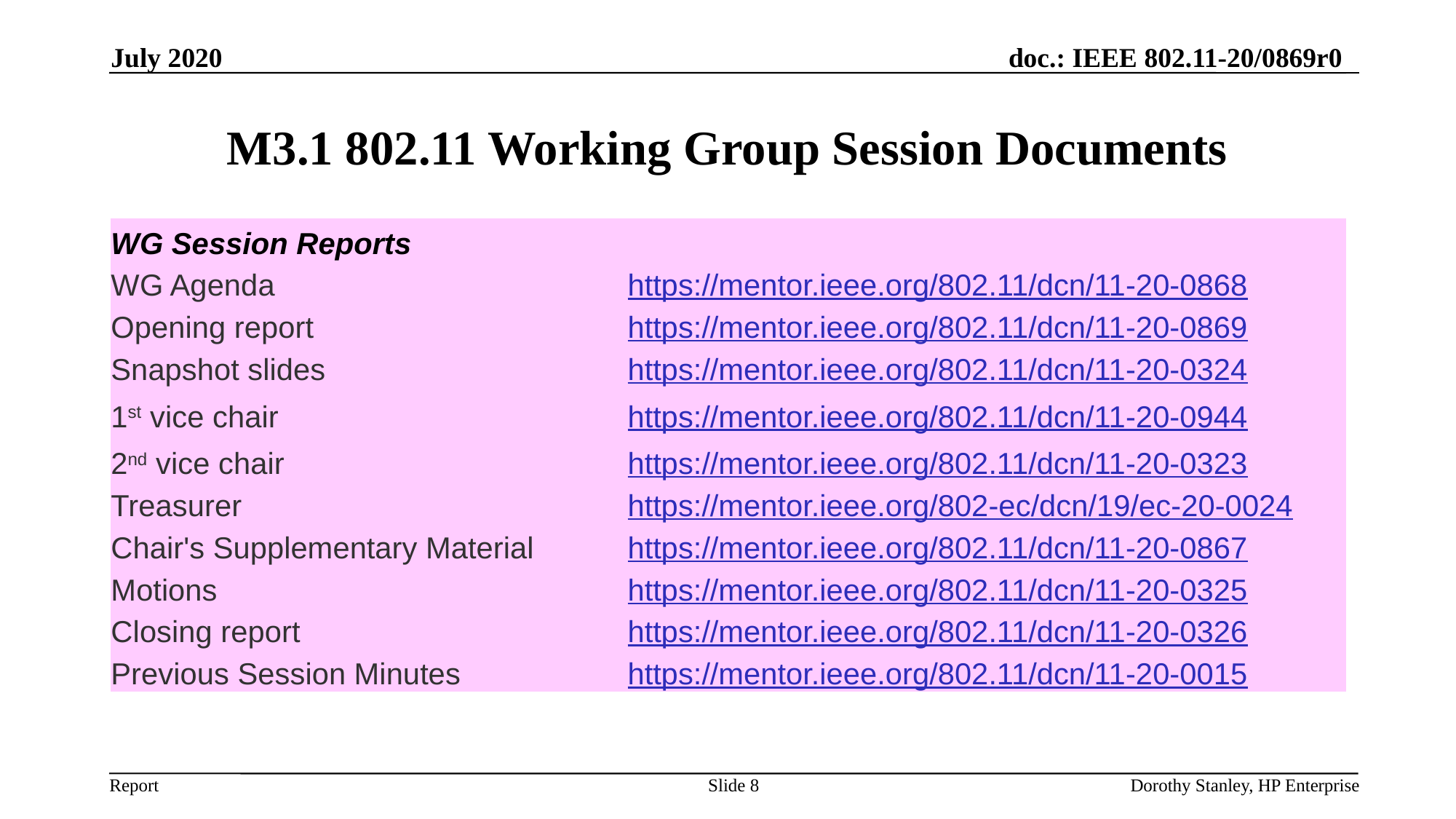

July 2020
# M3.1 802.11 Working Group Session Documents
| WG Session Reports |  |
| --- | --- |
| WG Agenda | https://mentor.ieee.org/802.11/dcn/11-20-0868 |
| Opening report | https://mentor.ieee.org/802.11/dcn/11-20-0869 |
| Snapshot slides | https://mentor.ieee.org/802.11/dcn/11-20-0324 |
| 1st vice chair | https://mentor.ieee.org/802.11/dcn/11-20-0944 |
| 2nd vice chair | https://mentor.ieee.org/802.11/dcn/11-20-0323 |
| Treasurer | https://mentor.ieee.org/802-ec/dcn/19/ec-20-0024 |
| Chair's Supplementary Material | https://mentor.ieee.org/802.11/dcn/11-20-0867 |
| Motions | https://mentor.ieee.org/802.11/dcn/11-20-0325 |
| Closing report | https://mentor.ieee.org/802.11/dcn/11-20-0326 |
| Previous Session Minutes | https://mentor.ieee.org/802.11/dcn/11-20-0015 |
Slide 8
Dorothy Stanley, HP Enterprise